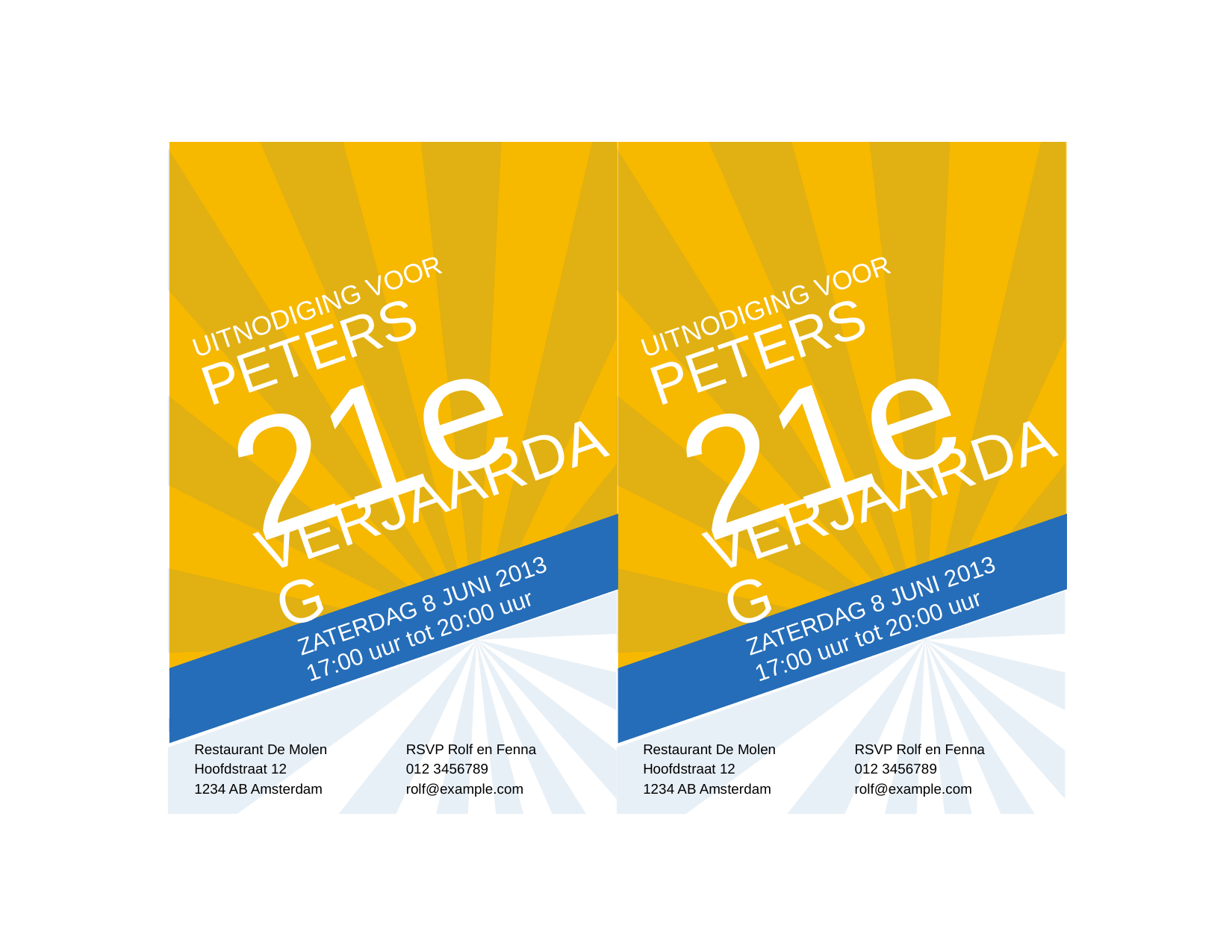

Uitnodiging voor
Uitnodiging voor
Peters
Peters
21e
21e
verjaardag
verjaardag
Zaterdag 8 juni 2013
Zaterdag 8 juni 2013
17:00 uur tot 20:00 uur
17:00 uur tot 20:00 uur
Restaurant De Molen
Hoofdstraat 12
1234 AB Amsterdam
RSVP Rolf en Fenna
012 3456789
rolf@example.com
Restaurant De Molen
Hoofdstraat 12
1234 AB Amsterdam
RSVP Rolf en Fenna
012 3456789
rolf@example.com